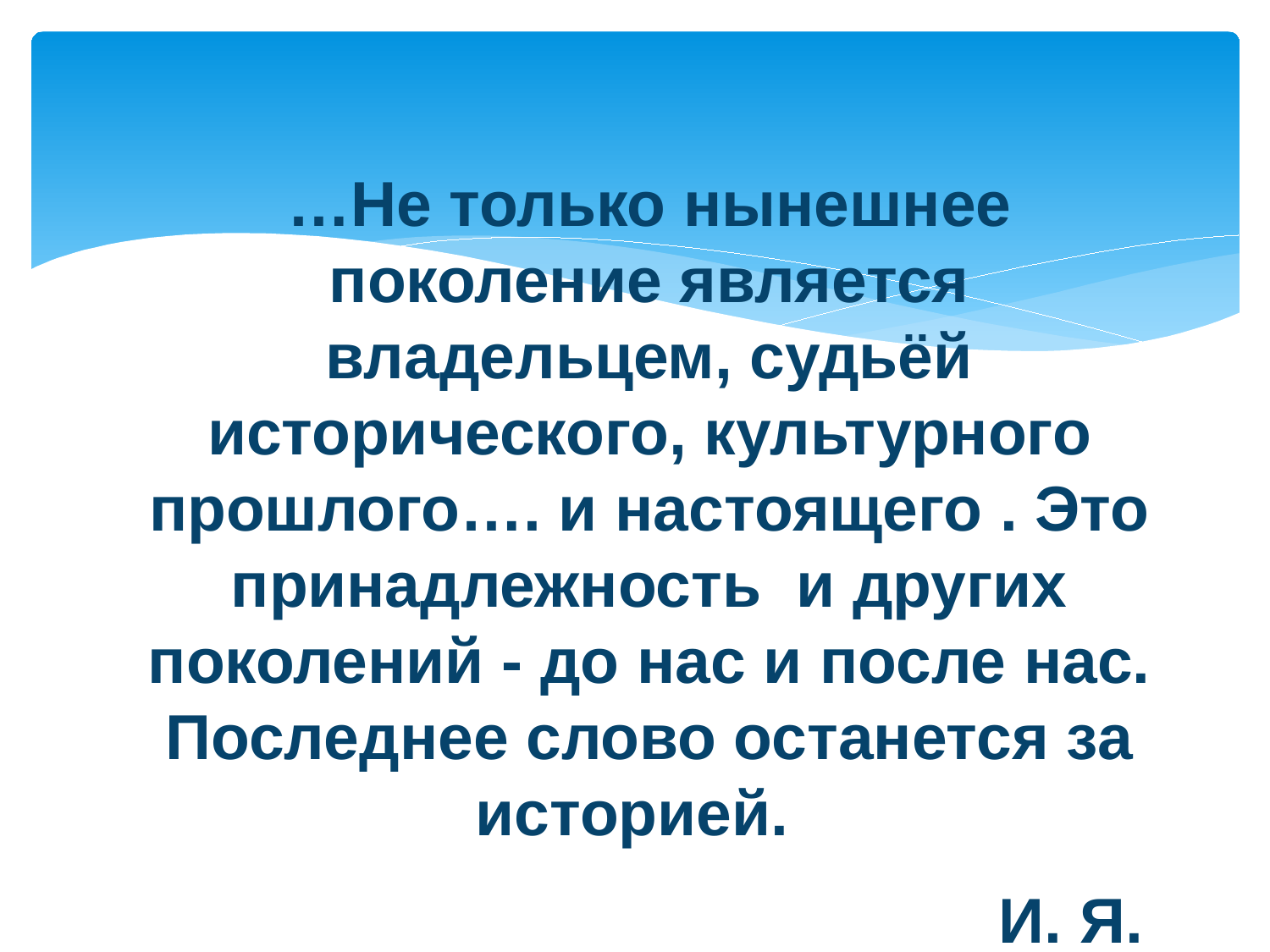

…Не только нынешнее поколение является владельцем, судьёй исторического, культурного прошлого…. и настоящего . Это принадлежность  и других поколений - до нас и после нас. Последнее слово останется за историей.
                                                И. Я. Яковлев